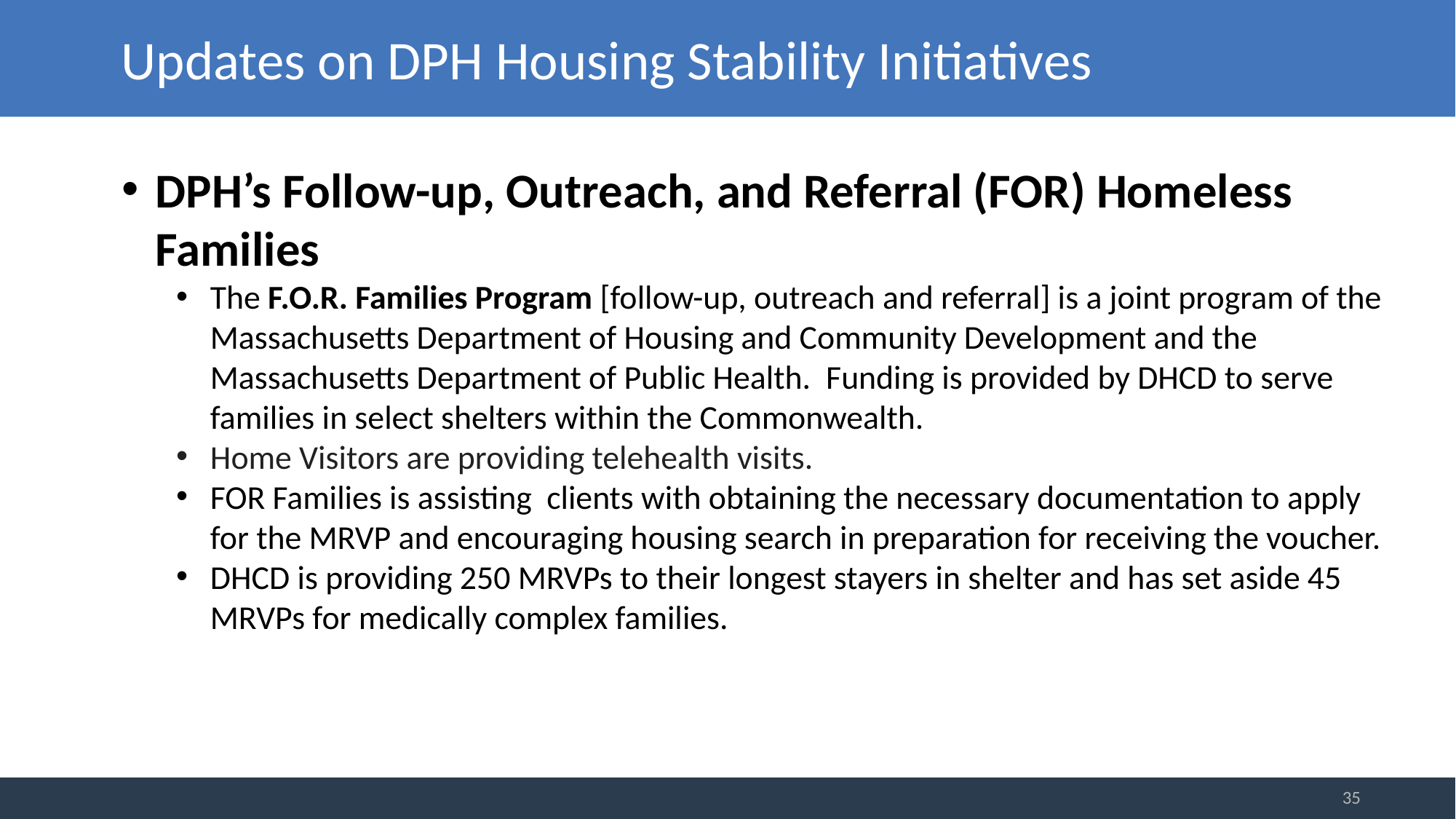

Updates on DPH Housing Stability Initiatives

DPH’s Follow-up, Outreach, and Referral (FOR) Homeless Families
The F.O.R. Families Program [follow-up, outreach and referral] is a joint program of the Massachusetts Department of Housing and Community Development and the Massachusetts Department of Public Health.  Funding is provided by DHCD to serve families in select shelters within the Commonwealth.
Home Visitors are providing telehealth visits.
FOR Families is assisting  clients with obtaining the necessary documentation to apply for the MRVP and encouraging housing search in preparation for receiving the voucher.
DHCD is providing 250 MRVPs to their longest stayers in shelter and has set aside 45 MRVPs for medically complex families.

35